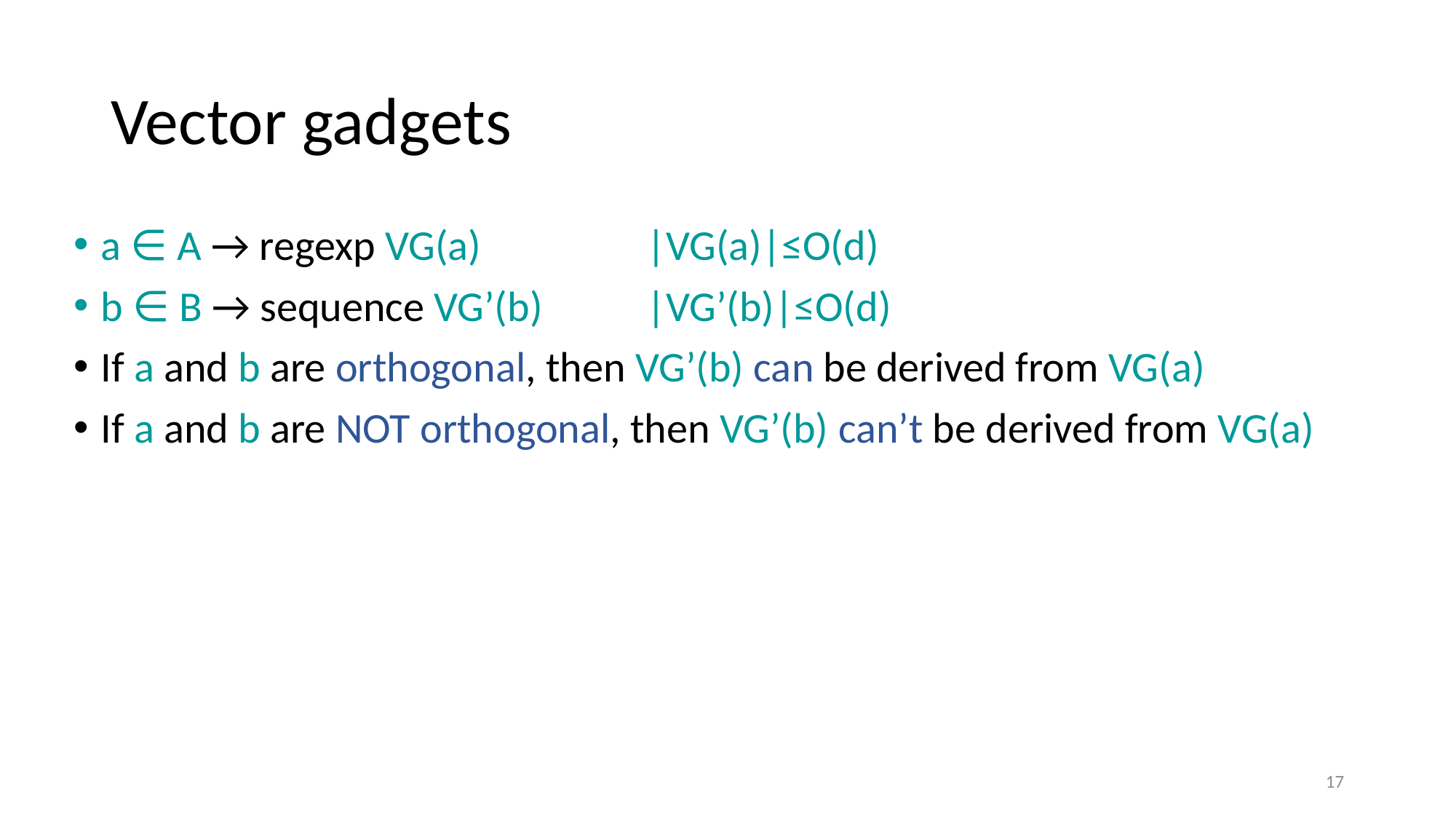

# Vector gadgets
a ∈ A → regexp VG(a)		|VG(a)|≤O(d)
b ∈ B → sequence VG’(b)	|VG’(b)|≤O(d)
If a and b are orthogonal, then VG’(b) can be derived from VG(a)
If a and b are NOT orthogonal, then VG’(b) can’t be derived from VG(a)

17